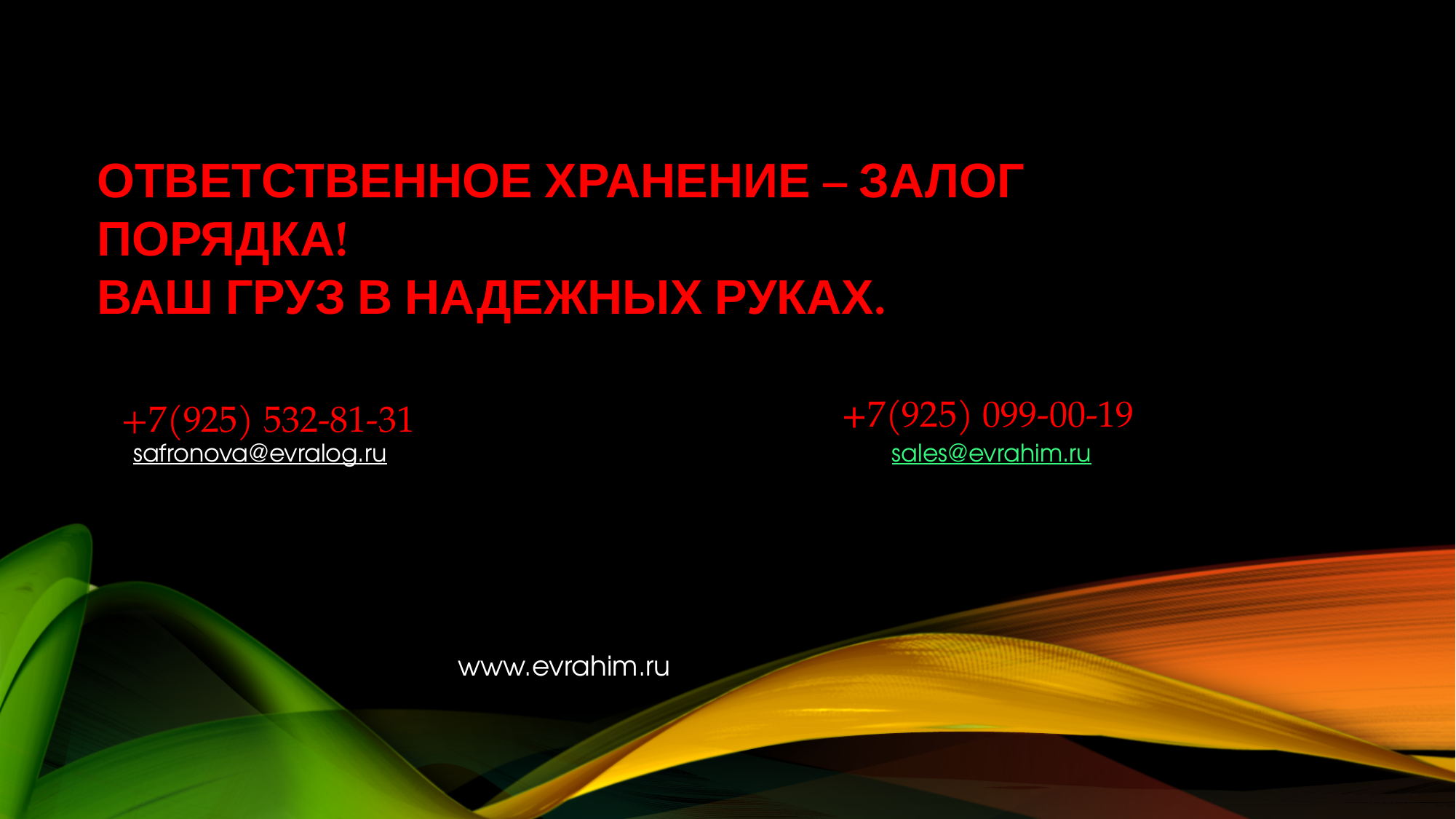

ОТВЕТСТВЕННОЕ ХРАНЕНИЕ – ЗАЛОГ ПОРЯДКА!
ВАШ ГРУЗ В НАДЕЖНЫХ РУКАХ.

+7(925) 099-00-19
+7(925) 532-81-31
safronova@evralog.ru                                                                           sales@evrahim.ru

www.evrahim.ru